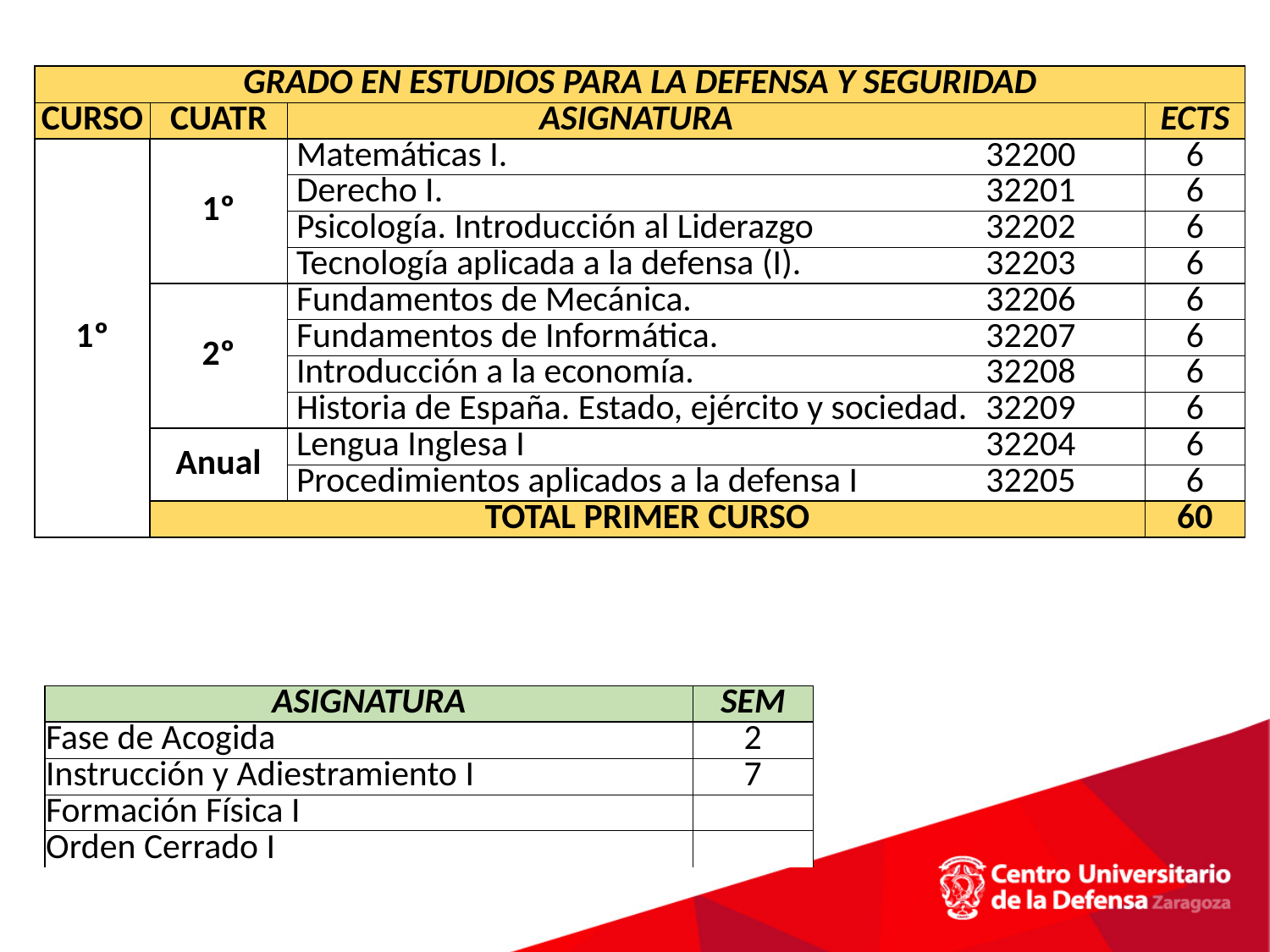

| GRADO EN ESTUDIOS PARA LA DEFENSA Y SEGURIDAD |  |  |  |  |
| --- | --- | --- | --- | --- |
| CURSO | CUATR | ASIGNATURA |  | ECTS |
| 1º | 1º | Matemáticas I. | 32200 | 6 |
|  |  | Derecho I. | 32201 | 6 |
|  |  | Psicología. Introducción al Liderazgo | 32202 | 6 |
|  |  | Tecnología aplicada a la defensa (I). | 32203 | 6 |
|  | 2º | Fundamentos de Mecánica. | 32206 | 6 |
|  |  | Fundamentos de Informática. | 32207 | 6 |
|  |  | Introducción a la economía. | 32208 | 6 |
|  |  | Historia de España. Estado, ejército y sociedad. | 32209 | 6 |
|  | Anual | Lengua Inglesa I | 32204 | 6 |
|  |  | Procedimientos aplicados a la defensa I | 32205 | 6 |
|  | TOTAL PRIMER CURSO |  |  | 60 |
| ASIGNATURA | SEM |
| --- | --- |
| Fase de Acogida | 2 |
| Instrucción y Adiestramiento I | 7 |
| Formación Física I |  |
| Orden Cerrado I |  |